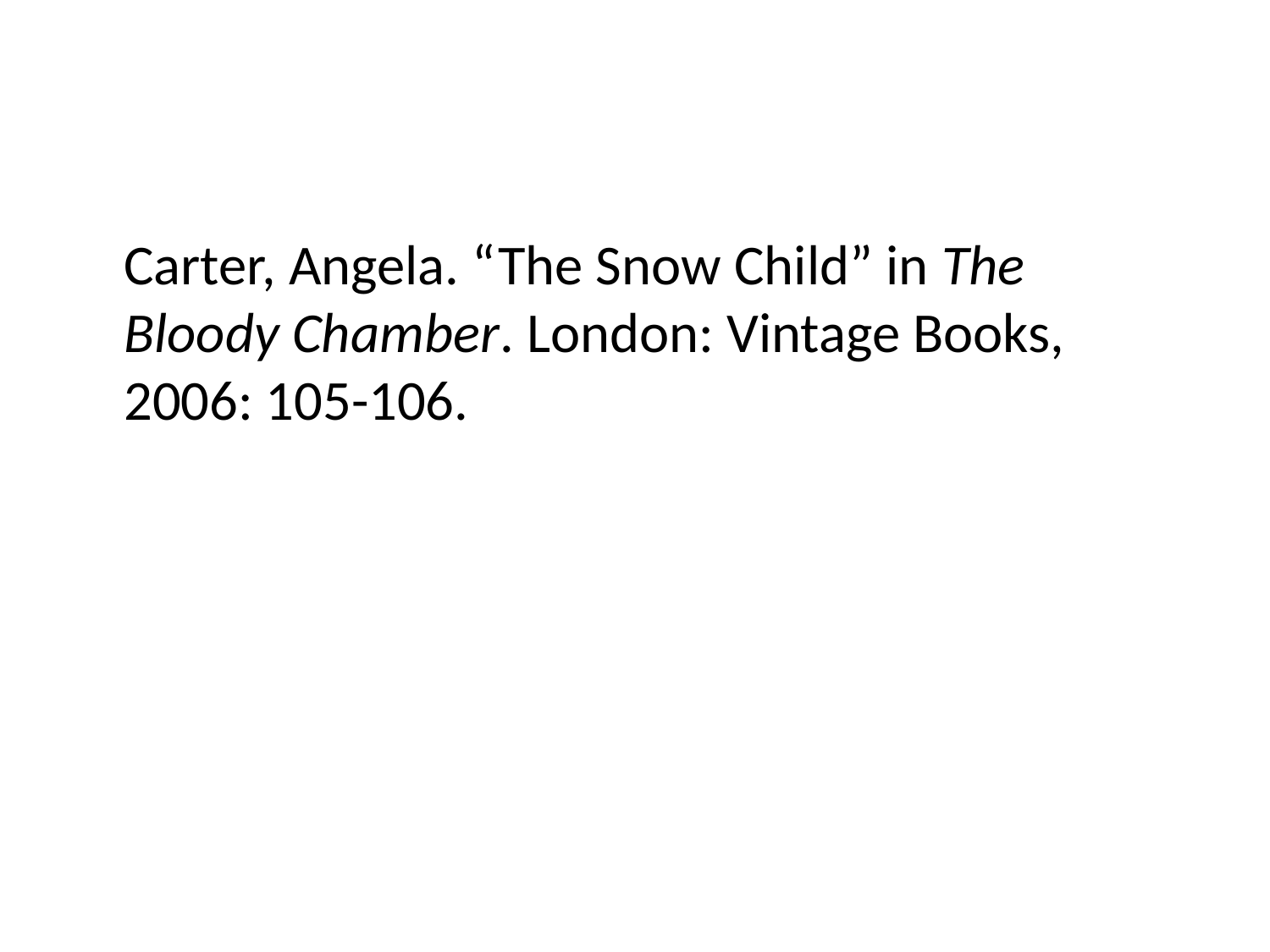

Carter, Angela. “The Snow Child” in The Bloody Chamber. London: Vintage Books, 2006: 105-106.